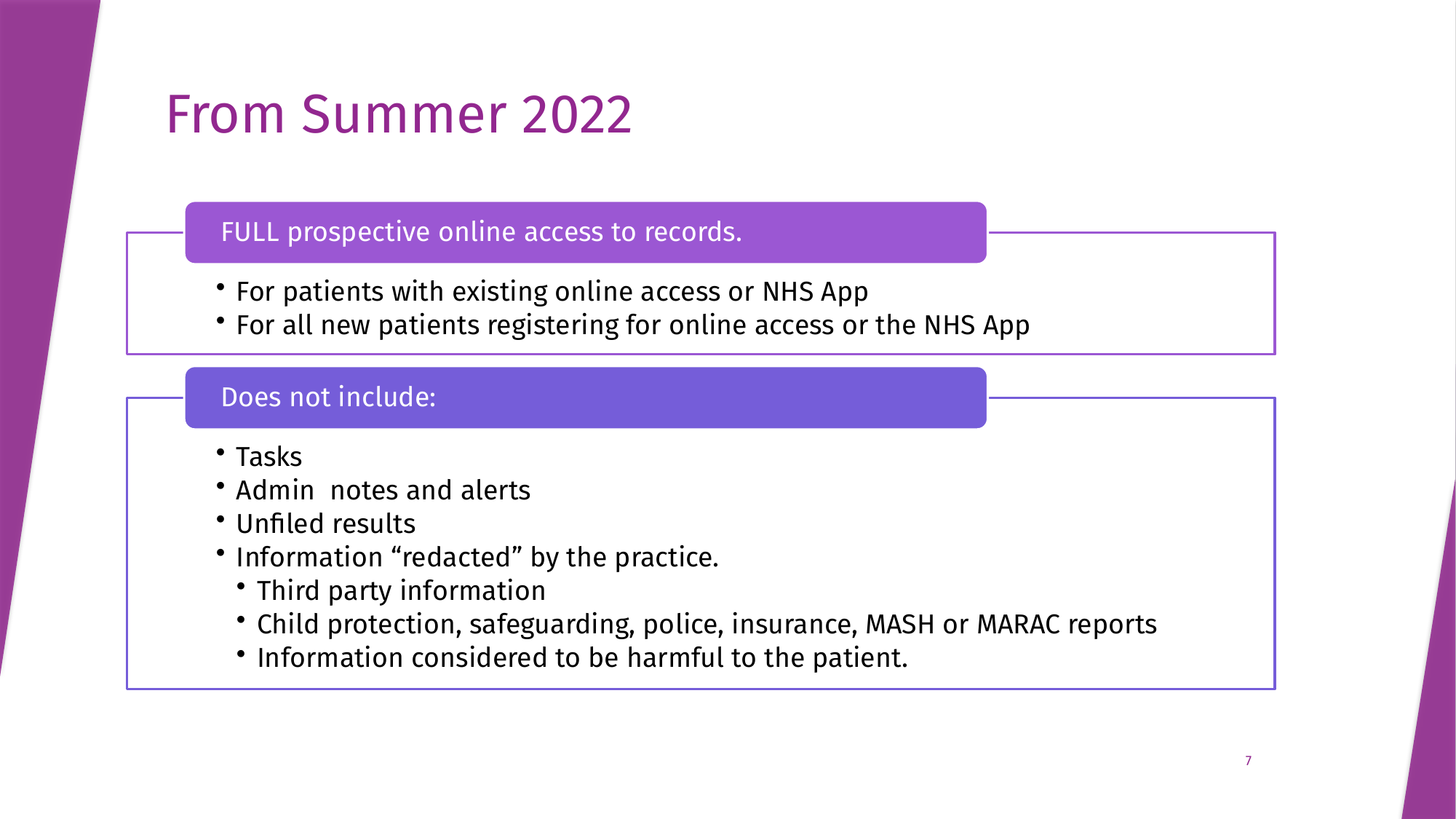

# From Summer 2022
For patients with existing online access or NHS App
For all new patients registering for online access or the NHS App
FULL prospective online access to records.
Tasks
Admin  notes and alerts
Unfiled results
Information “redacted” by the practice.
Third party information
Child protection, safeguarding, police, insurance, MASH or MARAC reports
Information considered to be harmful to the patient.
Does not include:

7